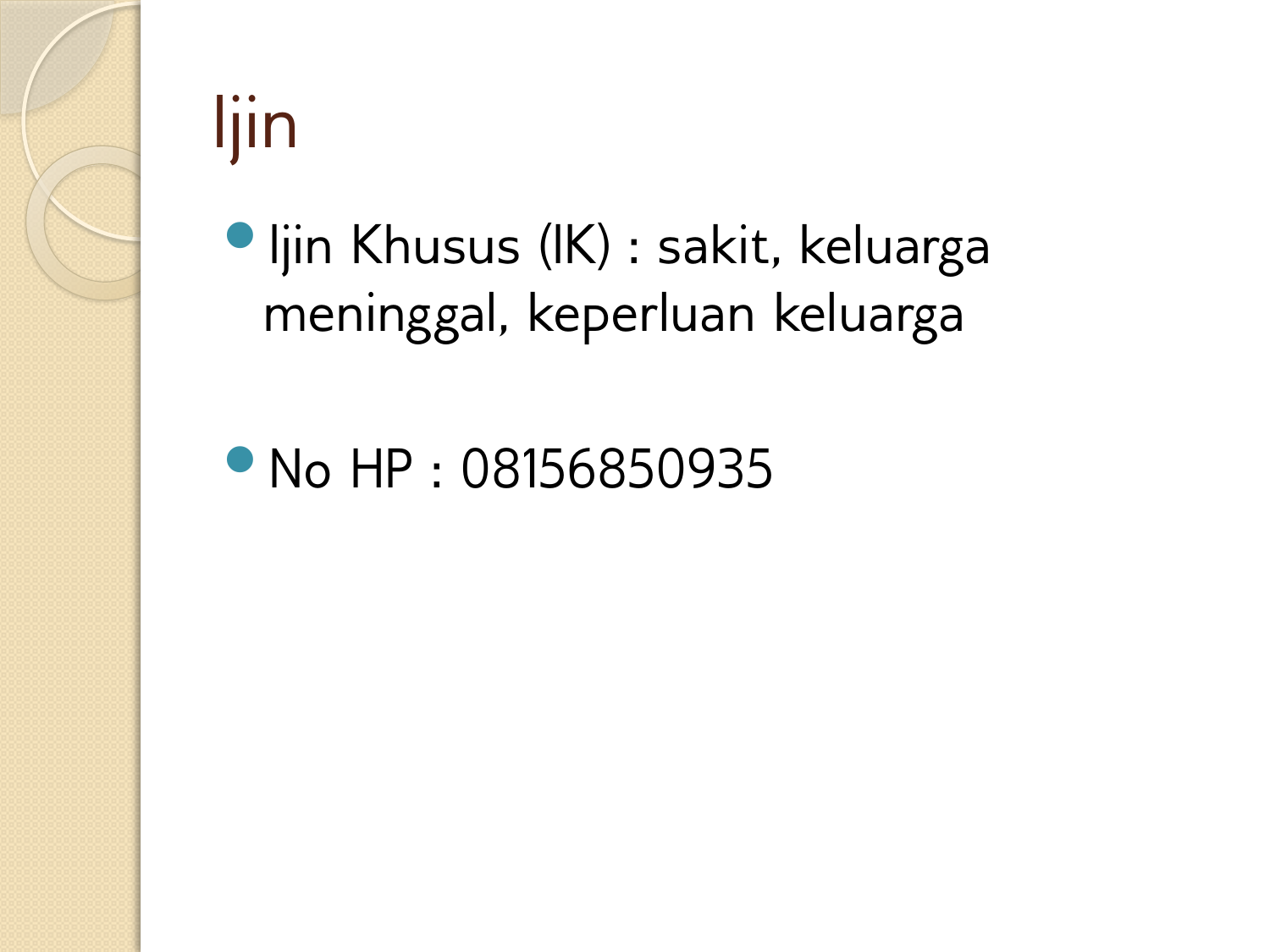

# Ijin
Ijin Khusus (IK) : sakit, keluarga meninggal, keperluan keluarga

No HP : 08156850935